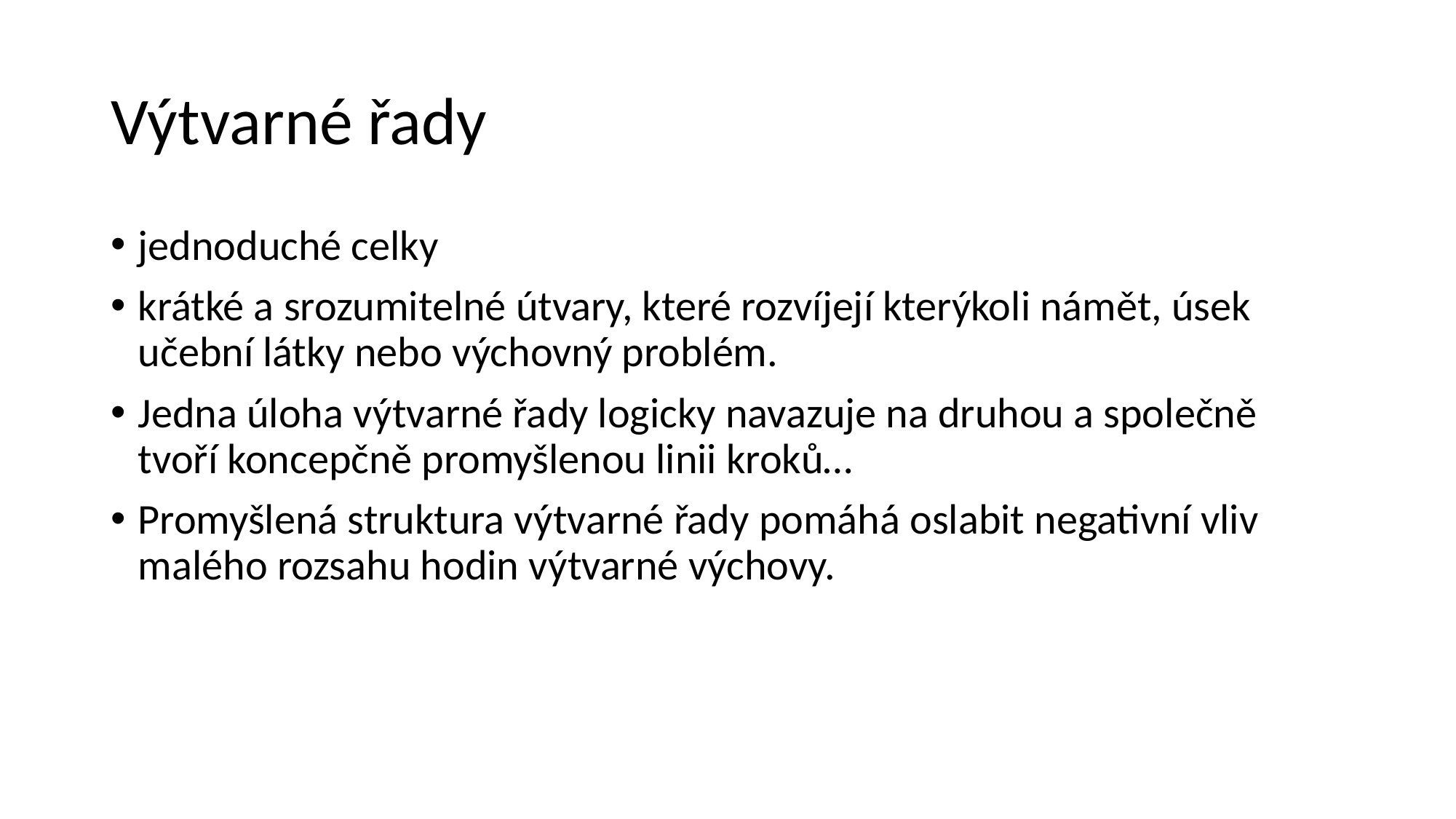

# Výtvarné řady
jednoduché celky
krátké a srozumitelné útvary, které rozvíjejí kterýkoli námět, úsek učební látky nebo výchovný problém.
Jedna úloha výtvarné řady logicky navazuje na druhou a společně tvoří koncepčně promyšlenou linii kroků…
Promyšlená struktura výtvarné řady pomáhá oslabit negativní vliv malého rozsahu hodin výtvarné výchovy.